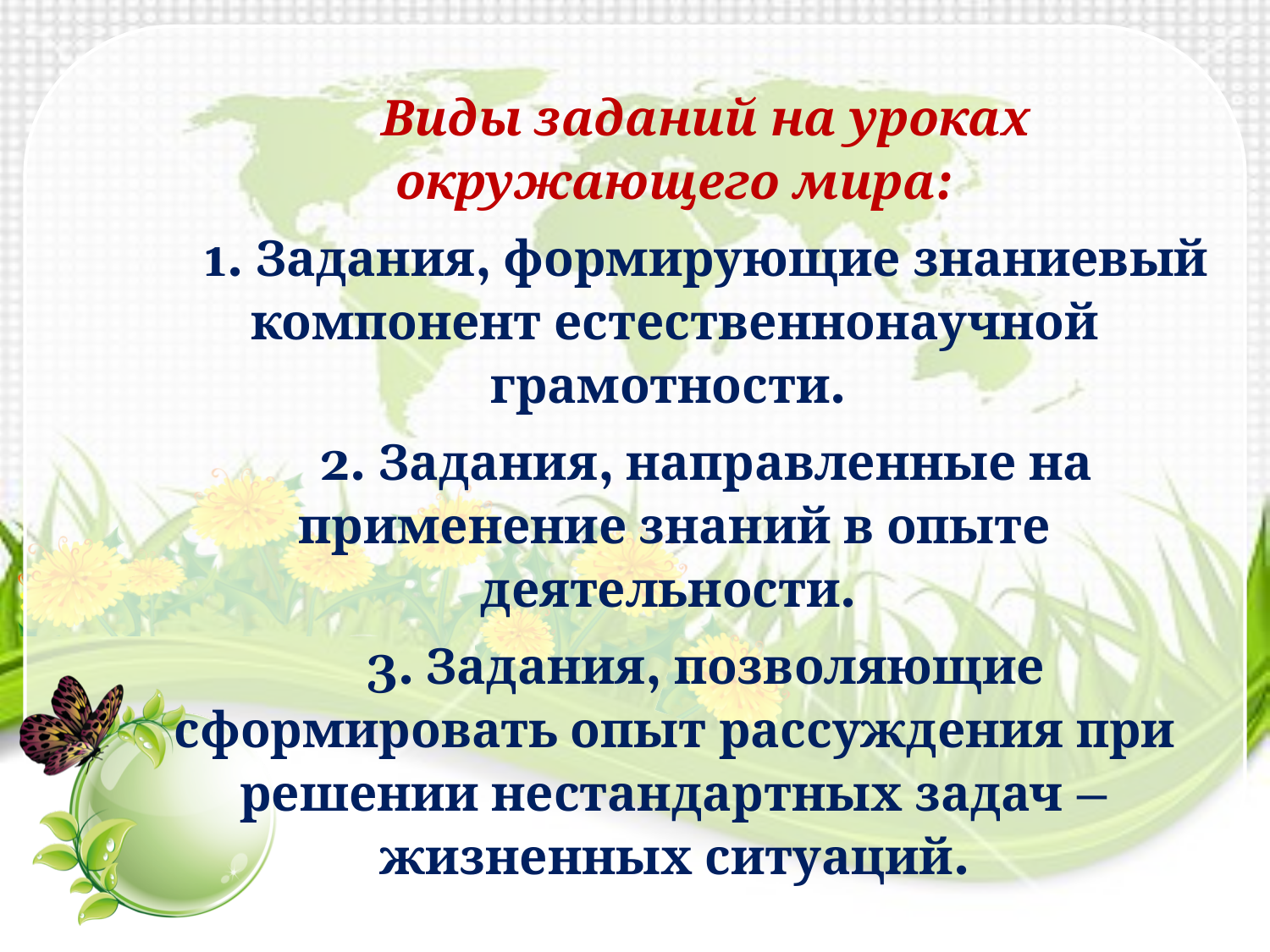

Виды заданий на уроках окружающего мира:
1. Задания, формирующие знаниевый компонент естественнонаучной грамотности.
2. Задания, направленные на применение знаний в опыте деятельности.
3. Задания, позволяющие сформировать опыт рассуждения при решении нестандартных задач – жизненных ситуаций.